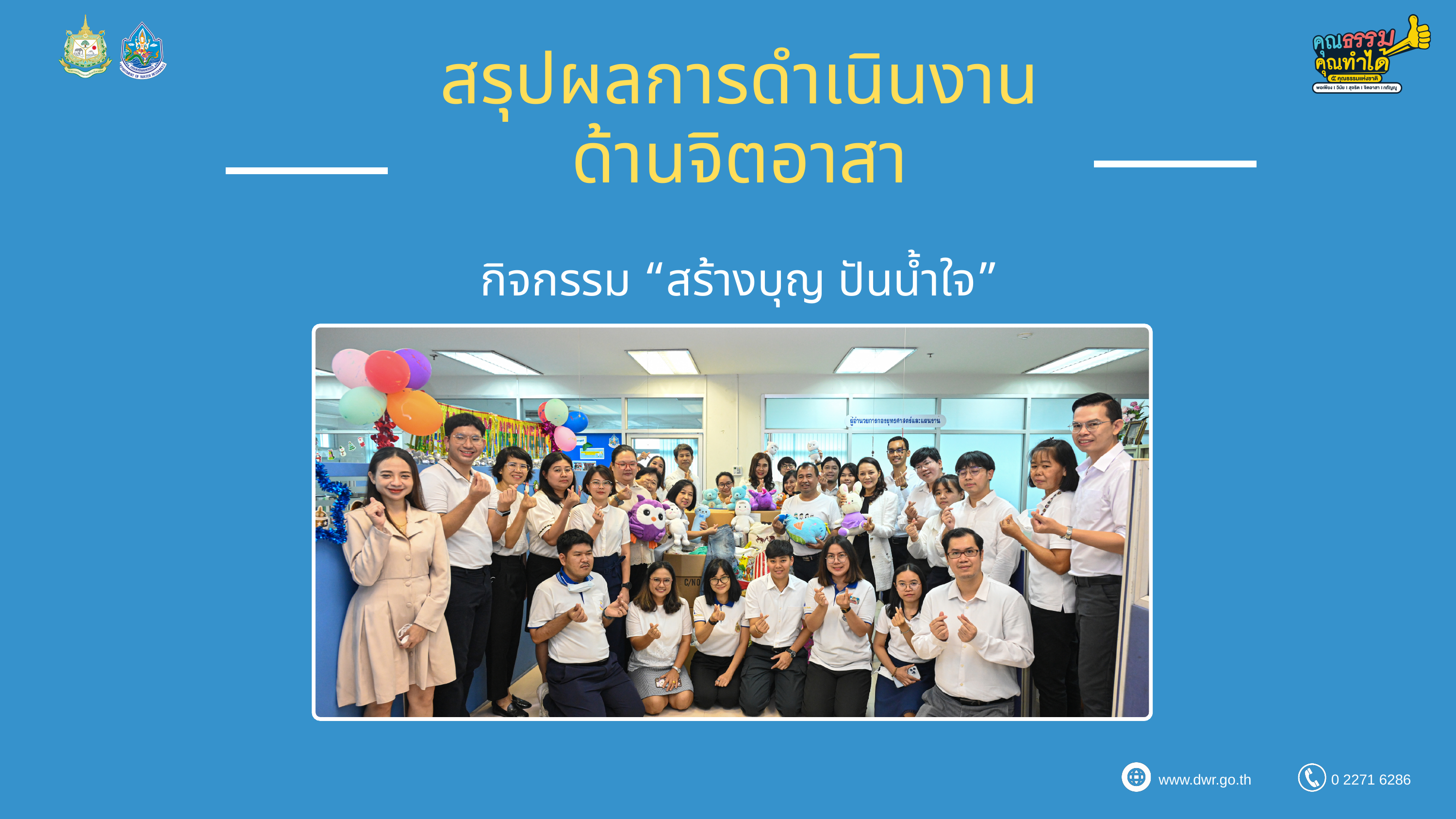

สรุปผลการดำเนินงาน
ด้านจิตอาสา

กิจกรรม “สร้างบุญ ปันน้ำใจ”

www.dwr.go.th
0 2271 6286